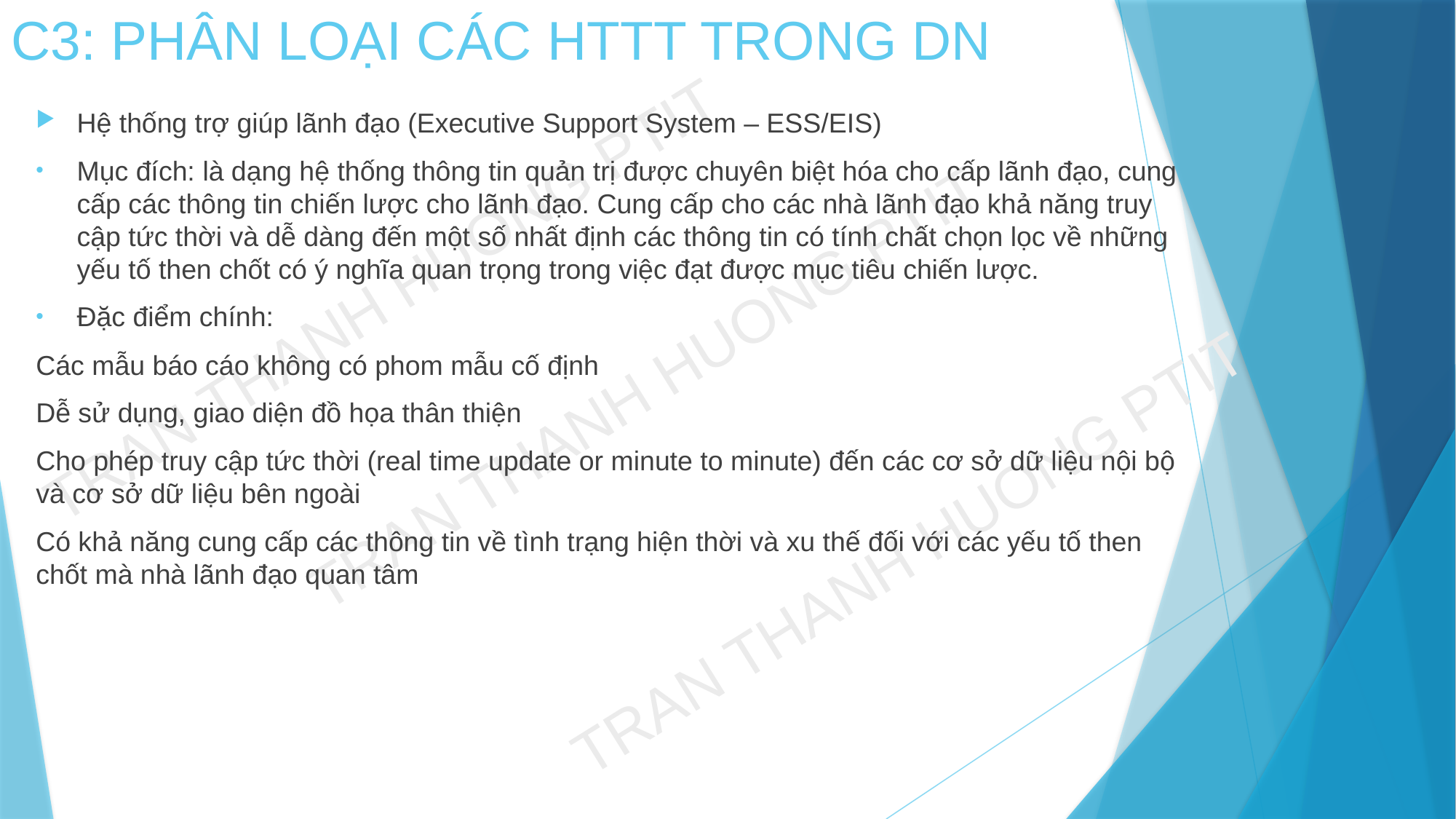

# C3: PHÂN LOẠI CÁC HTTT TRONG DN
Hệ thống trợ giúp lãnh đạo (Executive Support System – ESS/EIS)
Mục đích: là dạng hệ thống thông tin quản trị được chuyên biệt hóa cho cấp lãnh đạo, cung cấp các thông tin chiến lược cho lãnh đạo. Cung cấp cho các nhà lãnh đạo khả năng truy cập tức thời và dễ dàng đến một số nhất định các thông tin có tính chất chọn lọc về những yếu tố then chốt có ý nghĩa quan trọng trong việc đạt được mục tiêu chiến lược.
Đặc điểm chính:
Các mẫu báo cáo không có phom mẫu cố định
Dễ sử dụng, giao diện đồ họa thân thiện
Cho phép truy cập tức thời (real time update or minute to minute) đến các cơ sở dữ liệu nội bộ và cơ sở dữ liệu bên ngoài
Có khả năng cung cấp các thông tin về tình trạng hiện thời và xu thế đối với các yếu tố then chốt mà nhà lãnh đạo quan tâm